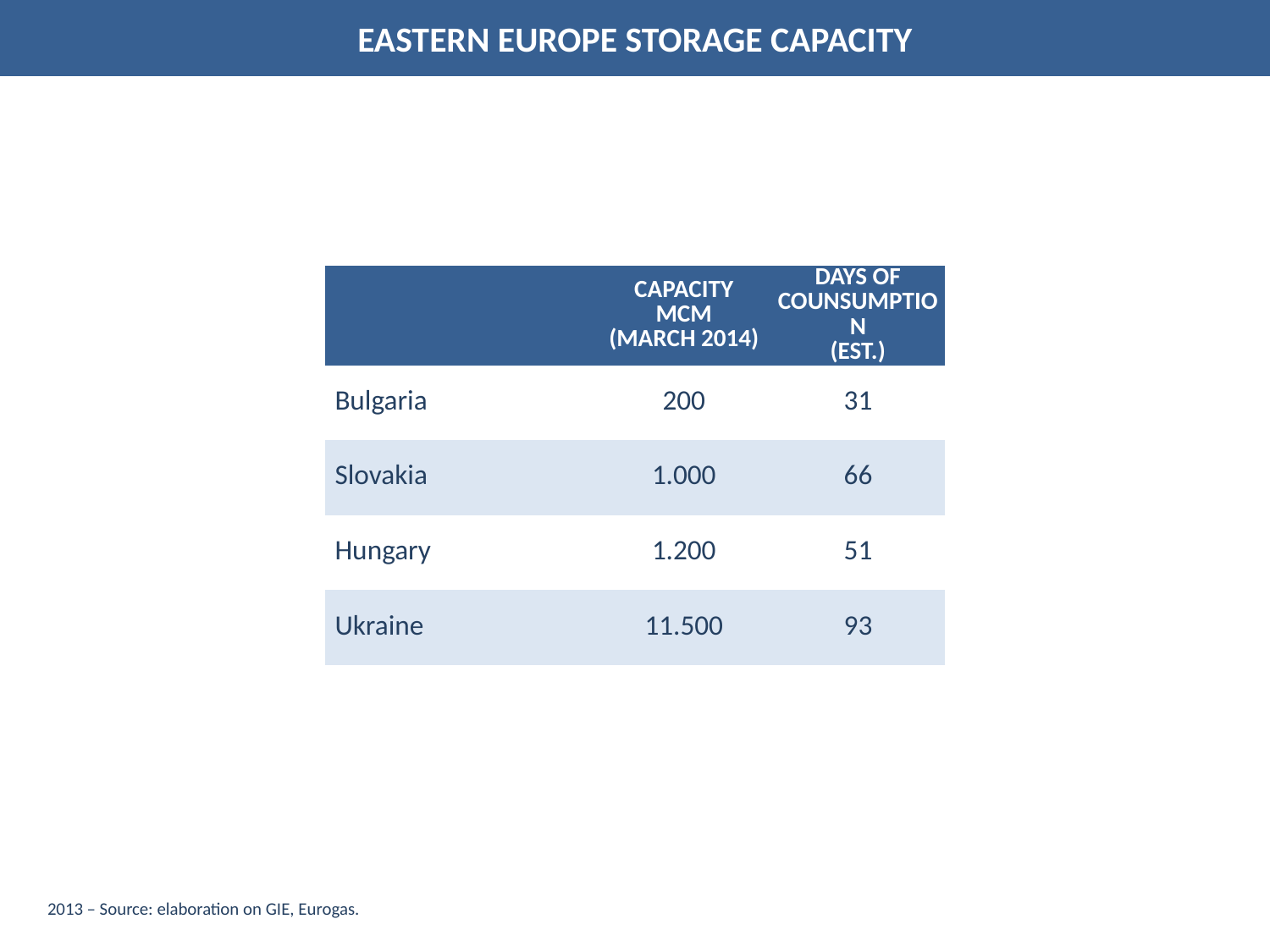

Eastern Europe storage capacity
|  | Capacity Mcm (march 2014) | Days of counsumption (est.) |
| --- | --- | --- |
| Bulgaria | 200 | 31 |
| Slovakia | 1.000 | 66 |
| Hungary | 1.200 | 51 |
| Ukraine | 11.500 | 93 |
2013 – Source: elaboration on GIE, Eurogas.